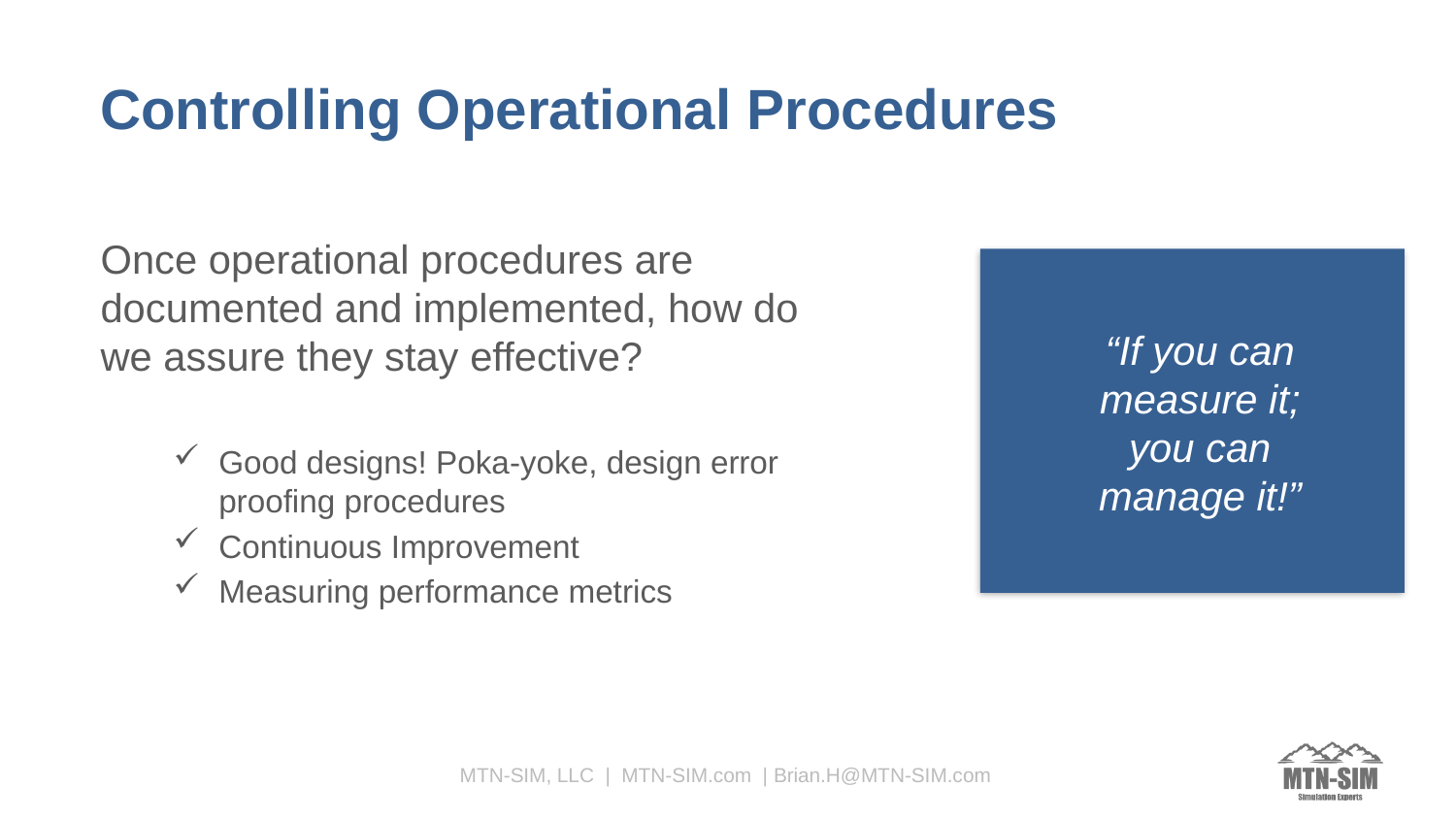

# Controlling Operational Procedures
Once operational procedures are documented and implemented, how do we assure they stay effective?

Good designs! Poka-yoke, design error proofing procedures
Continuous Improvement
Measuring performance metrics

“If you can measure it; you can manage it!”